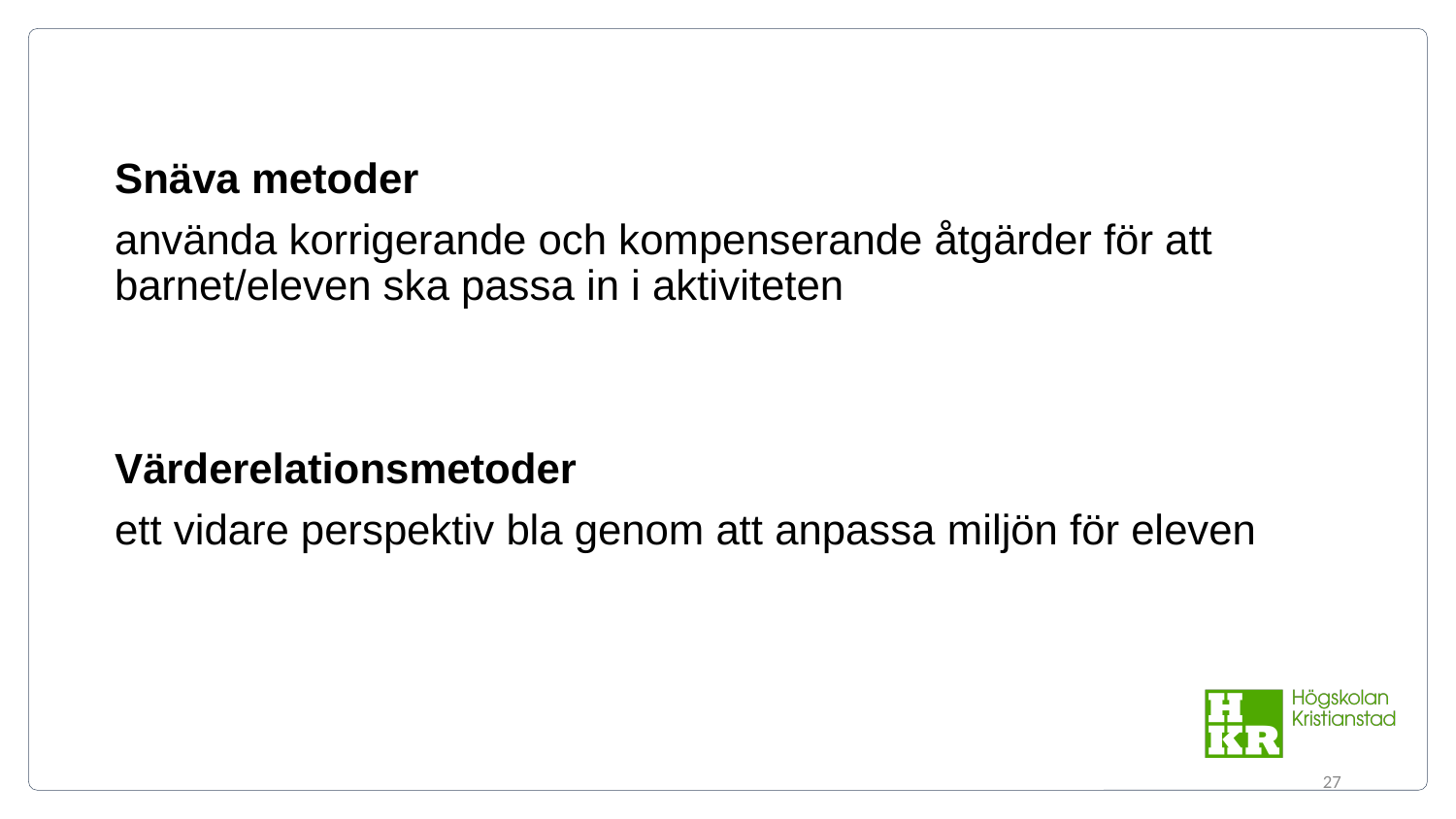

Snäva metoder
använda korrigerande och kompenserande åtgärder för att barnet/eleven ska passa in i aktiviteten

Värderelationsmetoder
ett vidare perspektiv bla genom att anpassa miljön för eleven

27